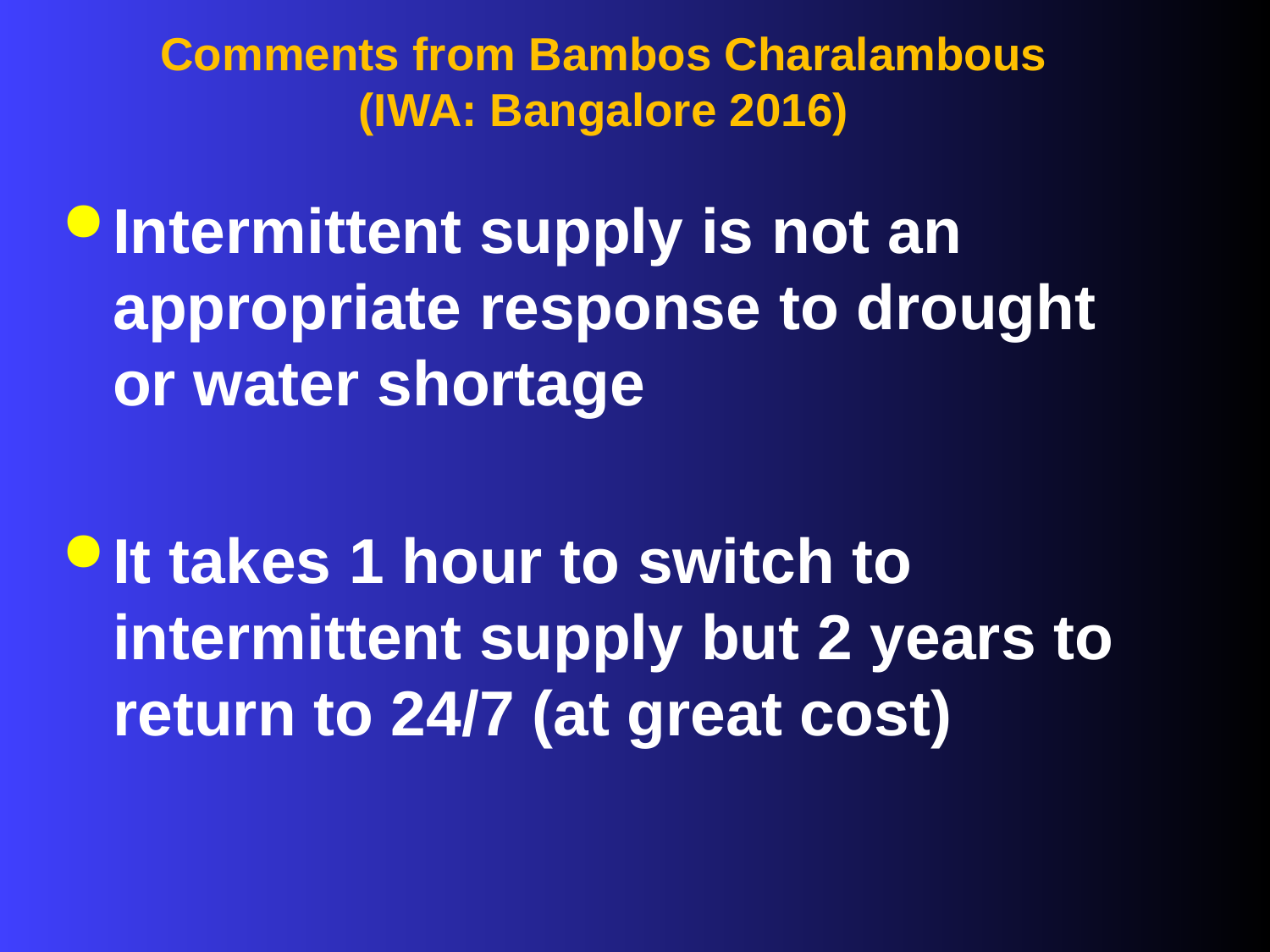

# Comments from Bambos Charalambous (IWA: Bangalore 2016)
Intermittent supply is not an appropriate response to drought or water shortage

It takes 1 hour to switch to intermittent supply but 2 years to return to 24/7 (at great cost)